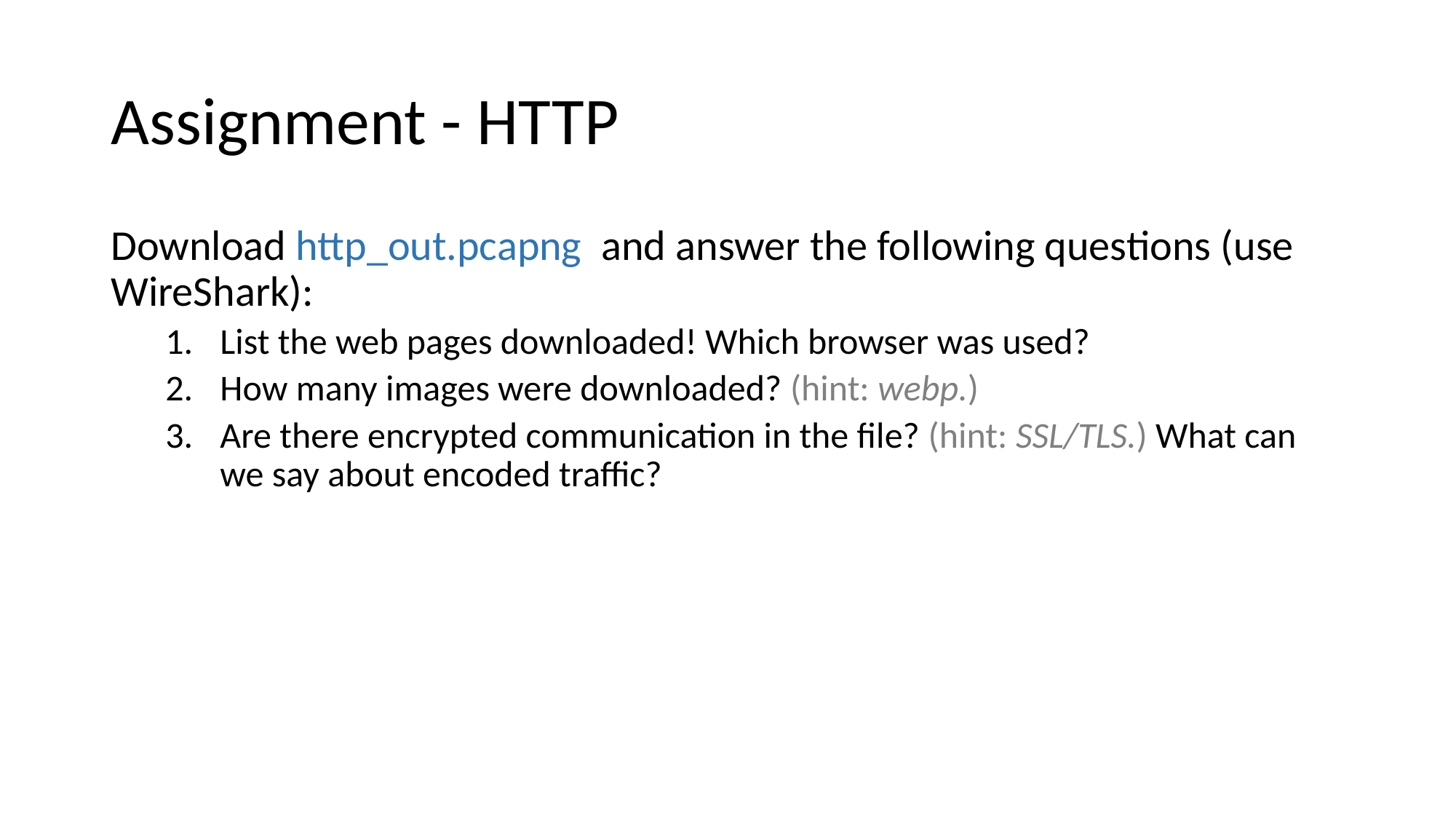

# Assignment - HTTP
Download http_out.pcapng  and answer the following questions (use WireShark):
List the web pages downloaded! Which browser was used?
How many images were downloaded? (hint: webp.)
Are there encrypted communication in the file? (hint: SSL/TLS.) What can we say about encoded traffic?